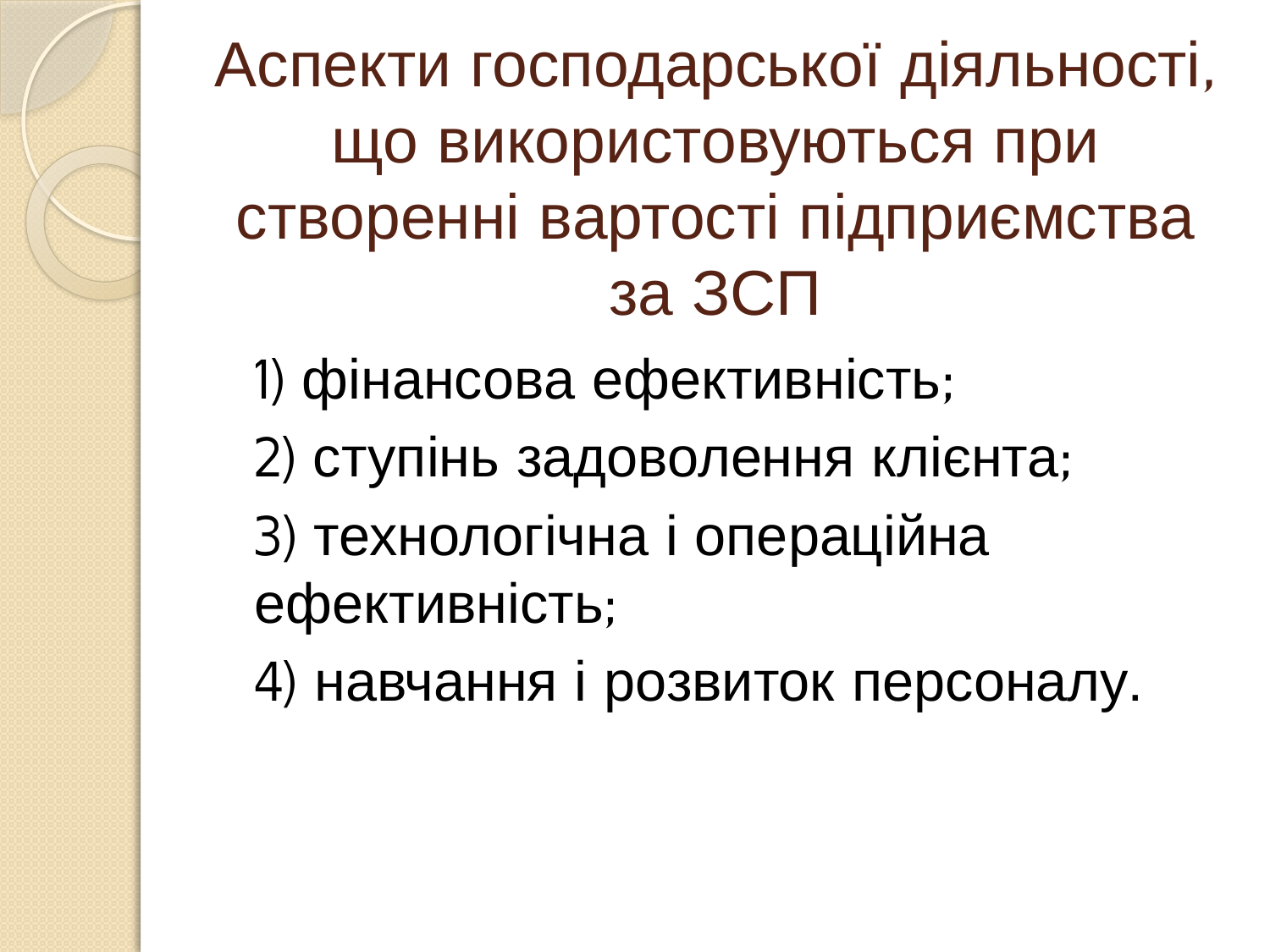

# Аспекти господарської діяльності, що використовуються при створенні вартості підприємства за ЗСП
1) фінансова ефективність;
2) ступінь задоволення клієнта;
3) технологічна і операційна ефективність;
4) навчання і розвиток персоналу.